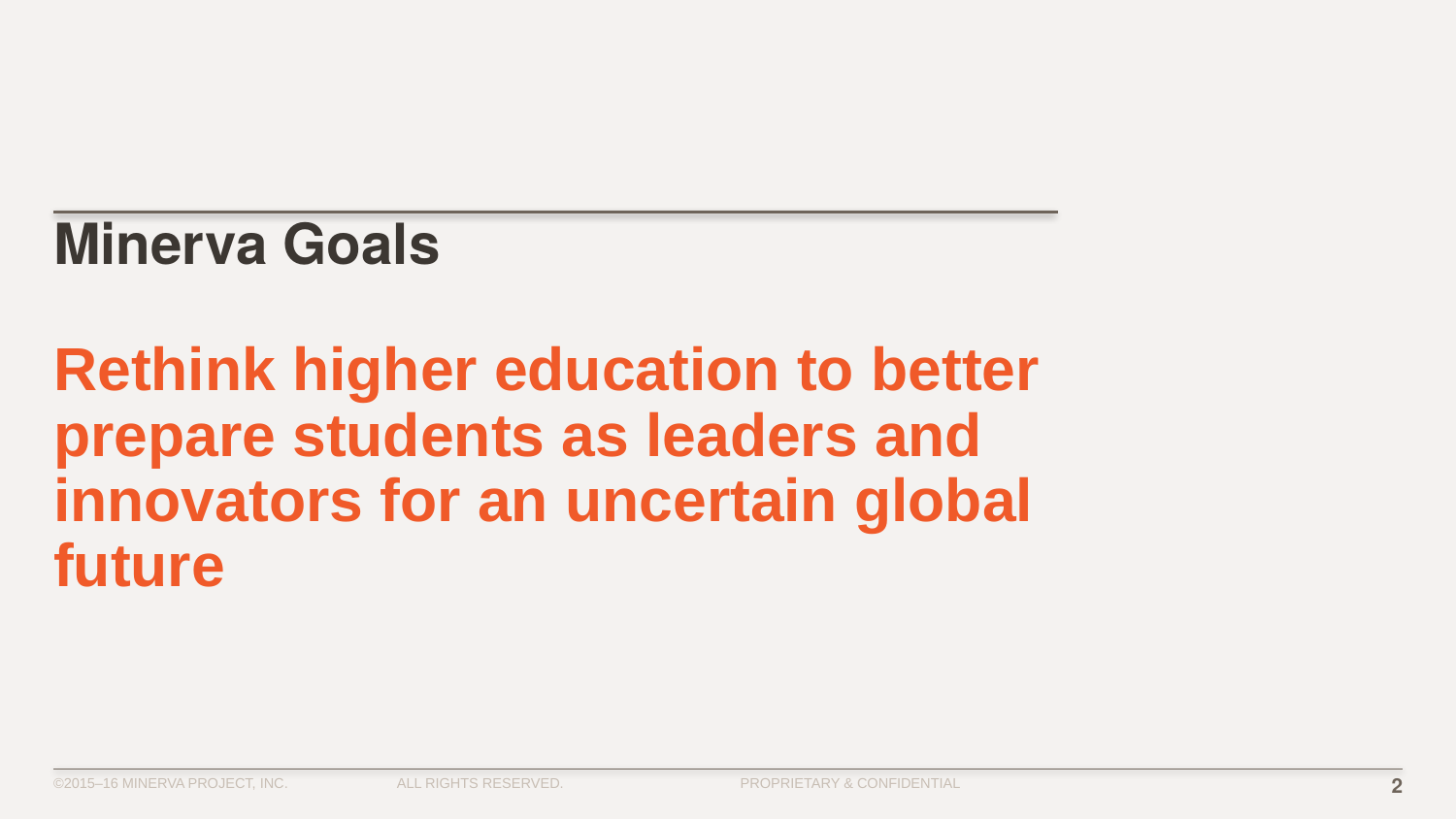

# Minerva Goals
Rethink higher education to better prepare students as leaders and innovators for an uncertain global future